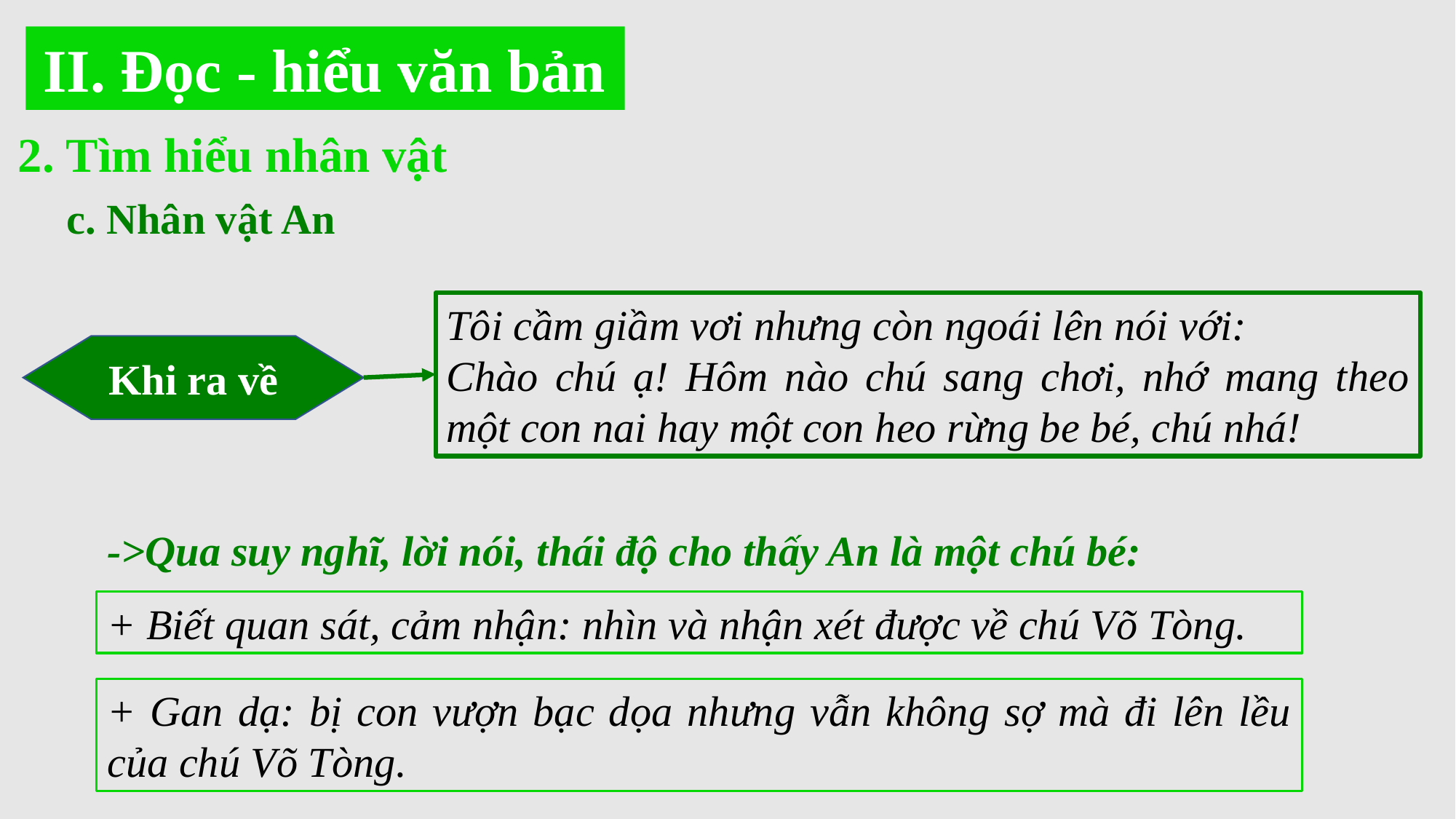

II. Đọc - hiểu văn bản
2. Tìm hiểu nhân vật
c. Nhân vật An
Tôi cầm giầm vơi nhưng còn ngoái lên nói với:
Chào chú ạ! Hôm nào chú sang chơi, nhớ mang theo một con nai hay một con heo rừng be bé, chú nhá!
Khi ra về
->Qua suy nghĩ, lời nói, thái độ cho thấy An là một chú bé:
+ Biết quan sát, cảm nhận: nhìn và nhận xét được về chú Võ Tòng.
+ Gan dạ: bị con vượn bạc dọa nhưng vẫn không sợ mà đi lên lều của chú Võ Tòng.